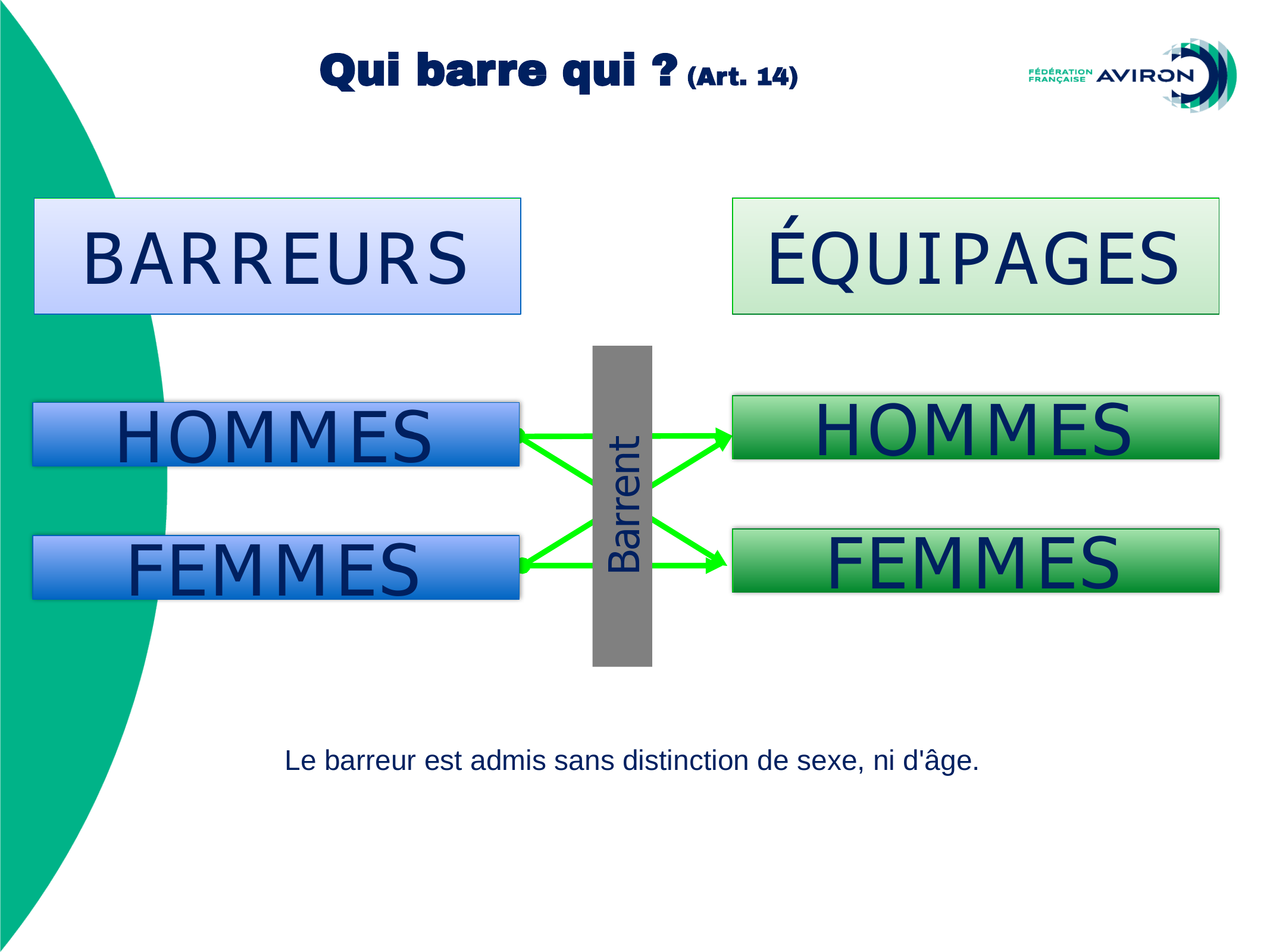

Qui barre qui ? (Art. 14)
BARREURS
ÉQUIPAGES
HOMMES
HOMMES

Barrent
FEMMES
FEMMES

Le barreur est admis sans distinction de sexe, ni d'âge.